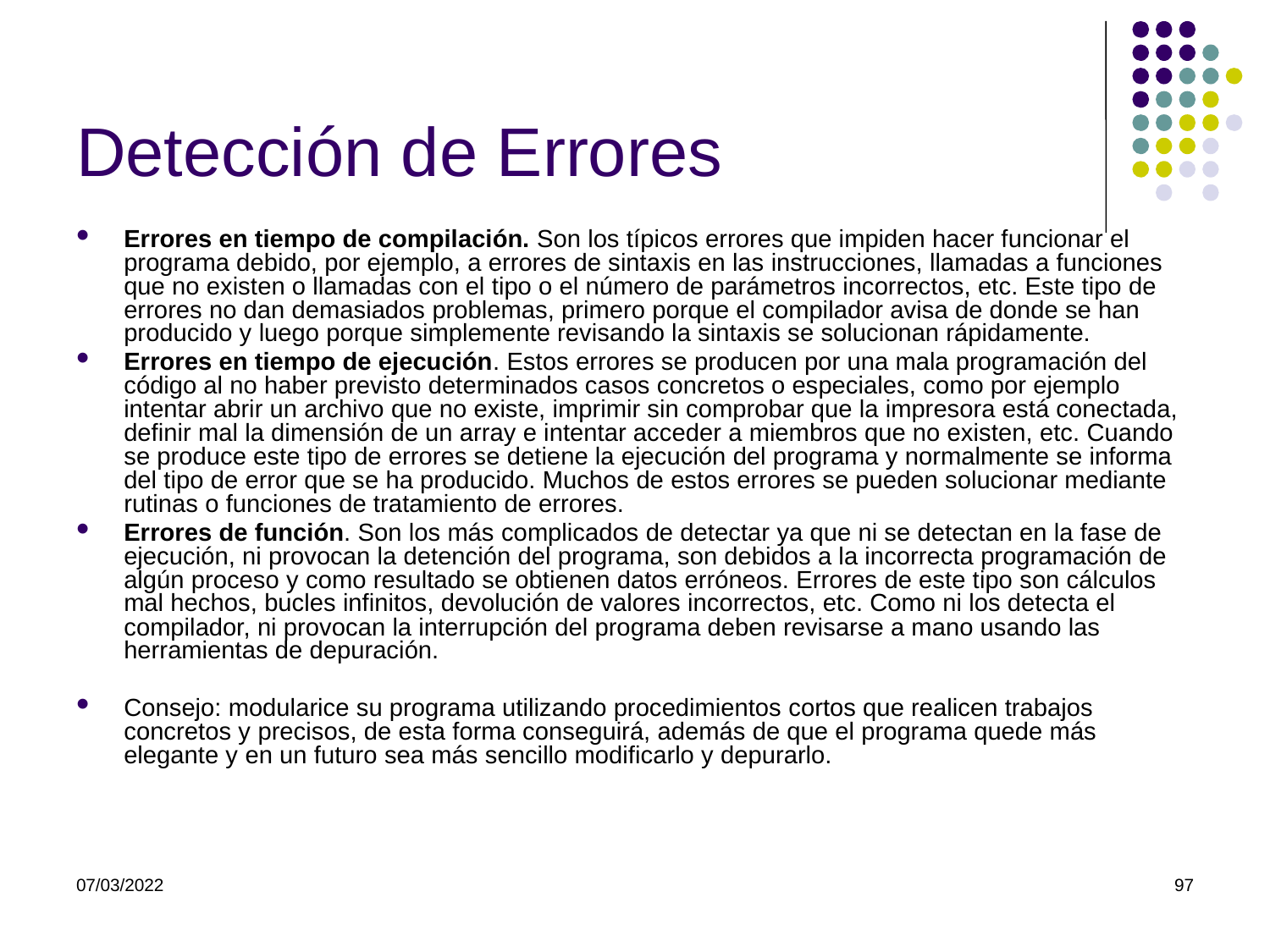

# Detección de Errores
Errores en tiempo de compilación. Son los típicos errores que impiden hacer funcionar el programa debido, por ejemplo, a errores de sintaxis en las instrucciones, llamadas a funciones que no existen o llamadas con el tipo o el número de parámetros incorrectos, etc. Este tipo de errores no dan demasiados problemas, primero porque el compilador avisa de donde se han producido y luego porque simplemente revisando la sintaxis se solucionan rápidamente.
Errores en tiempo de ejecución. Estos errores se producen por una mala programación del código al no haber previsto determinados casos concretos o especiales, como por ejemplo intentar abrir un archivo que no existe, imprimir sin comprobar que la impresora está conectada, definir mal la dimensión de un array e intentar acceder a miembros que no existen, etc. Cuando se produce este tipo de errores se detiene la ejecución del programa y normalmente se informa del tipo de error que se ha producido. Muchos de estos errores se pueden solucionar mediante rutinas o funciones de tratamiento de errores.
Errores de función. Son los más complicados de detectar ya que ni se detectan en la fase de ejecución, ni provocan la detención del programa, son debidos a la incorrecta programación de algún proceso y como resultado se obtienen datos erróneos. Errores de este tipo son cálculos mal hechos, bucles infinitos, devolución de valores incorrectos, etc. Como ni los detecta el compilador, ni provocan la interrupción del programa deben revisarse a mano usando las herramientas de depuración.

Consejo: modularice su programa utilizando procedimientos cortos que realicen trabajos concretos y precisos, de esta forma conseguirá, además de que el programa quede más elegante y en un futuro sea más sencillo modificarlo y depurarlo.

07/03/2022
97